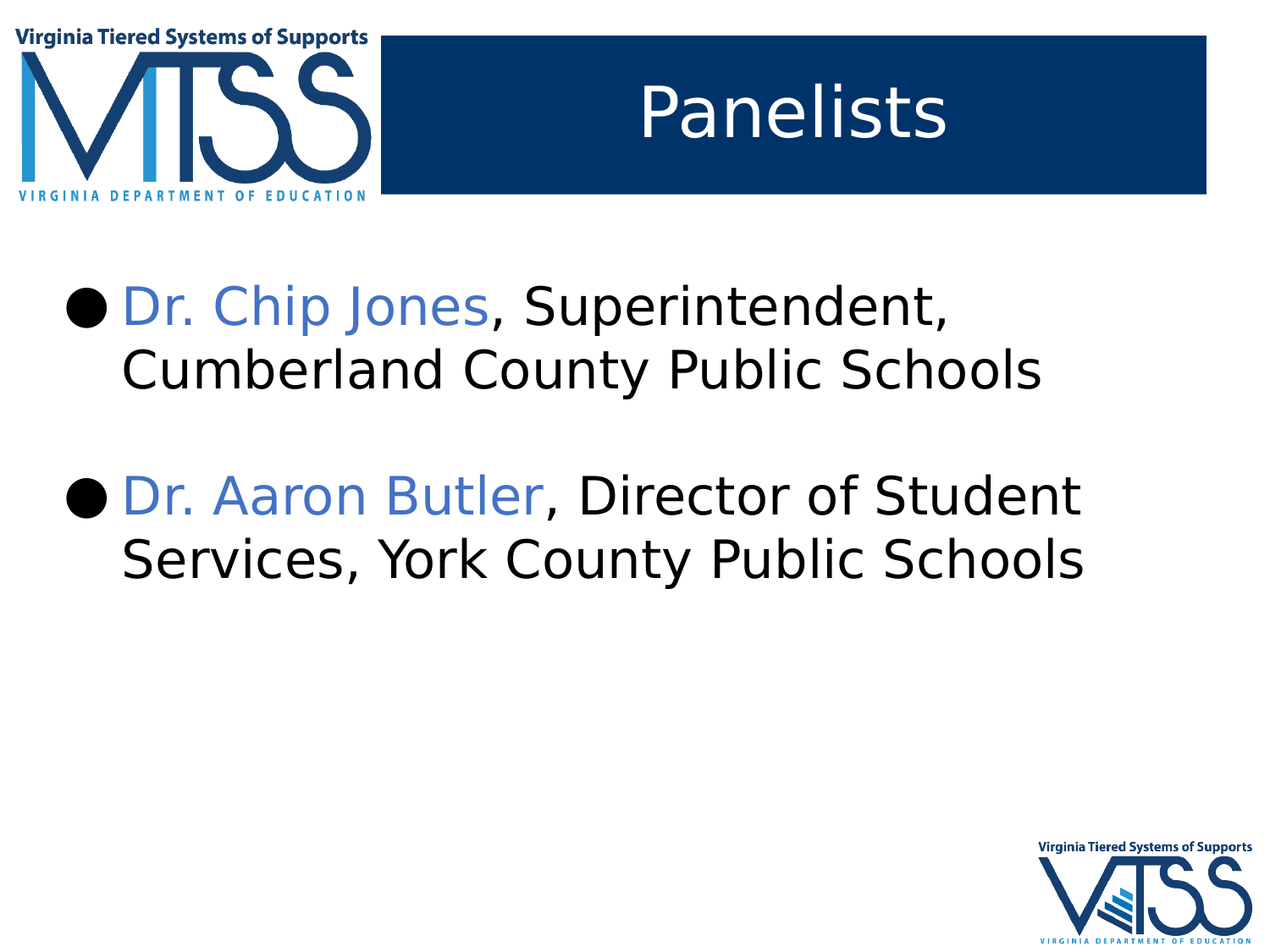

# Panelists
Dr. Chip Jones, Superintendent, Cumberland County Public Schools

Dr. Aaron Butler, Director of Student Services, York County Public Schools